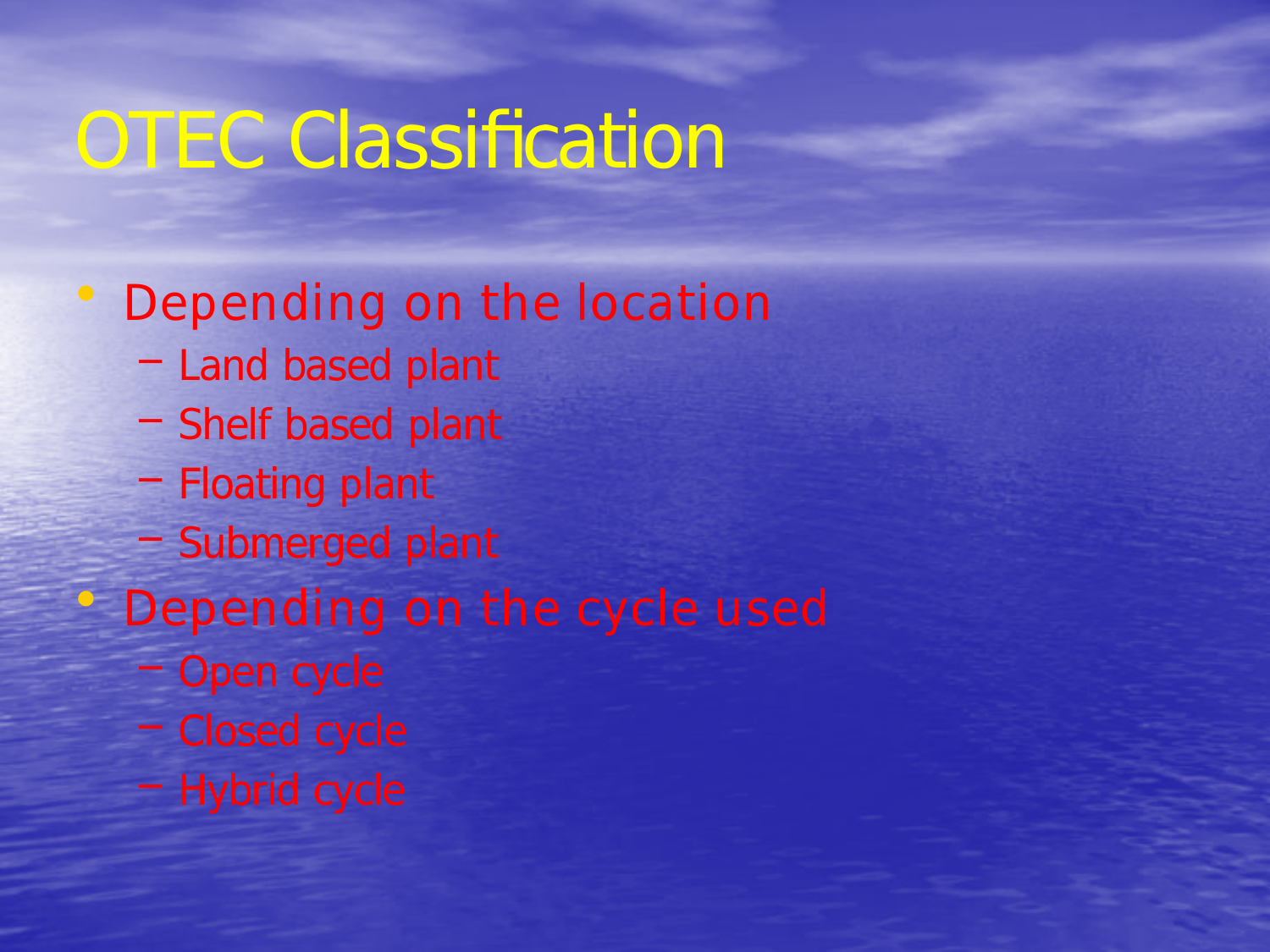

OTEC Classification
Depending on the location
Land based plant
Shelf based plant
Floating plant
Submerged plant
Depending on the cycle used
Open cycle
Closed cycle
Hybrid cycle